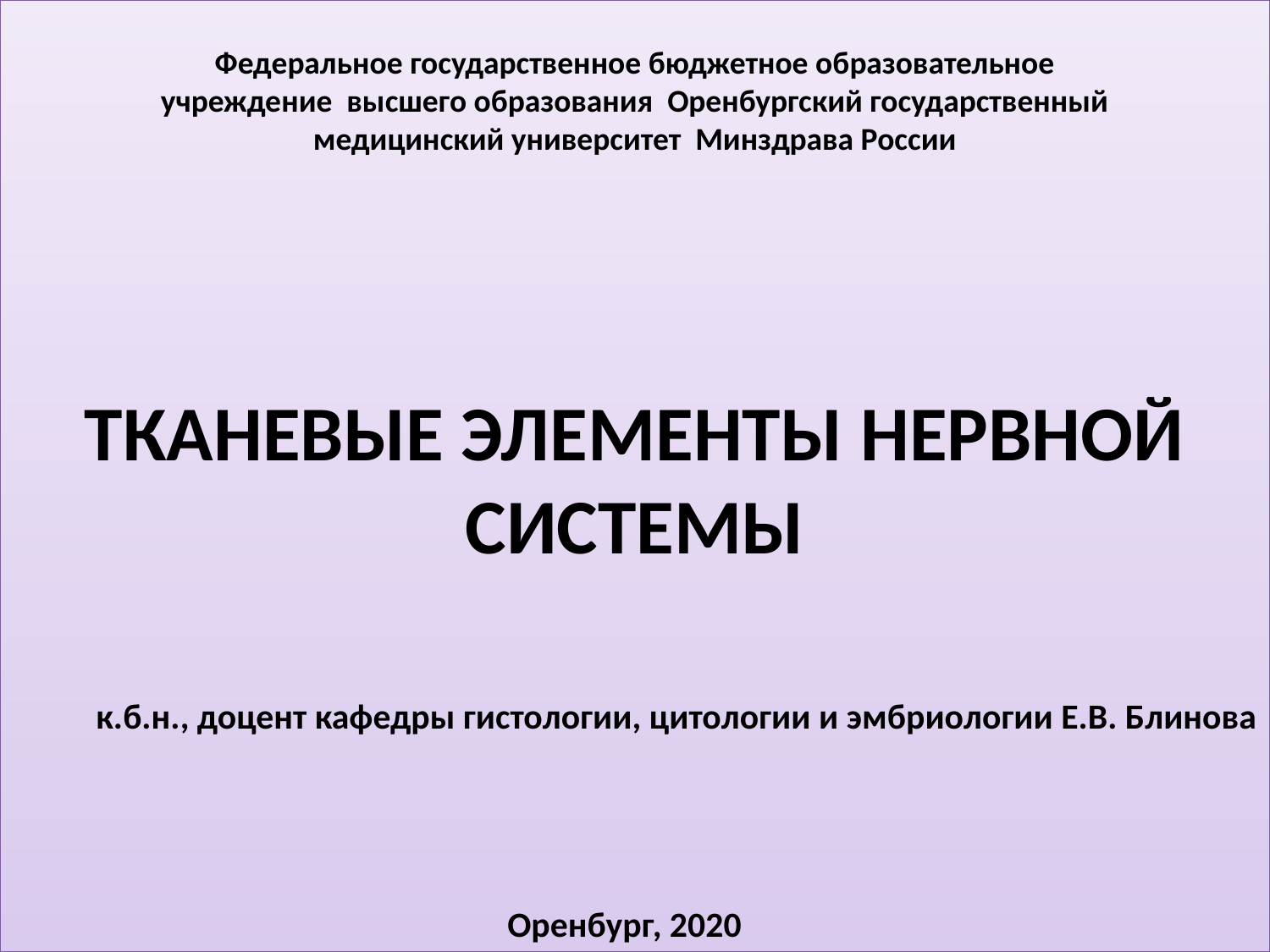

# ТКАНЕВЫЕ ЭЛЕМЕНТЫ НЕРВНОЙ СИСТЕМЫ
Федеральное государственное бюджетное образовательное учреждение  высшего образования  Оренбургский государственный медицинский университет  Минздрава России

к.б.н., доцент кафедры гистологии, цитологии и эмбриологии Е.В. Блинова
Оренбург, 2020